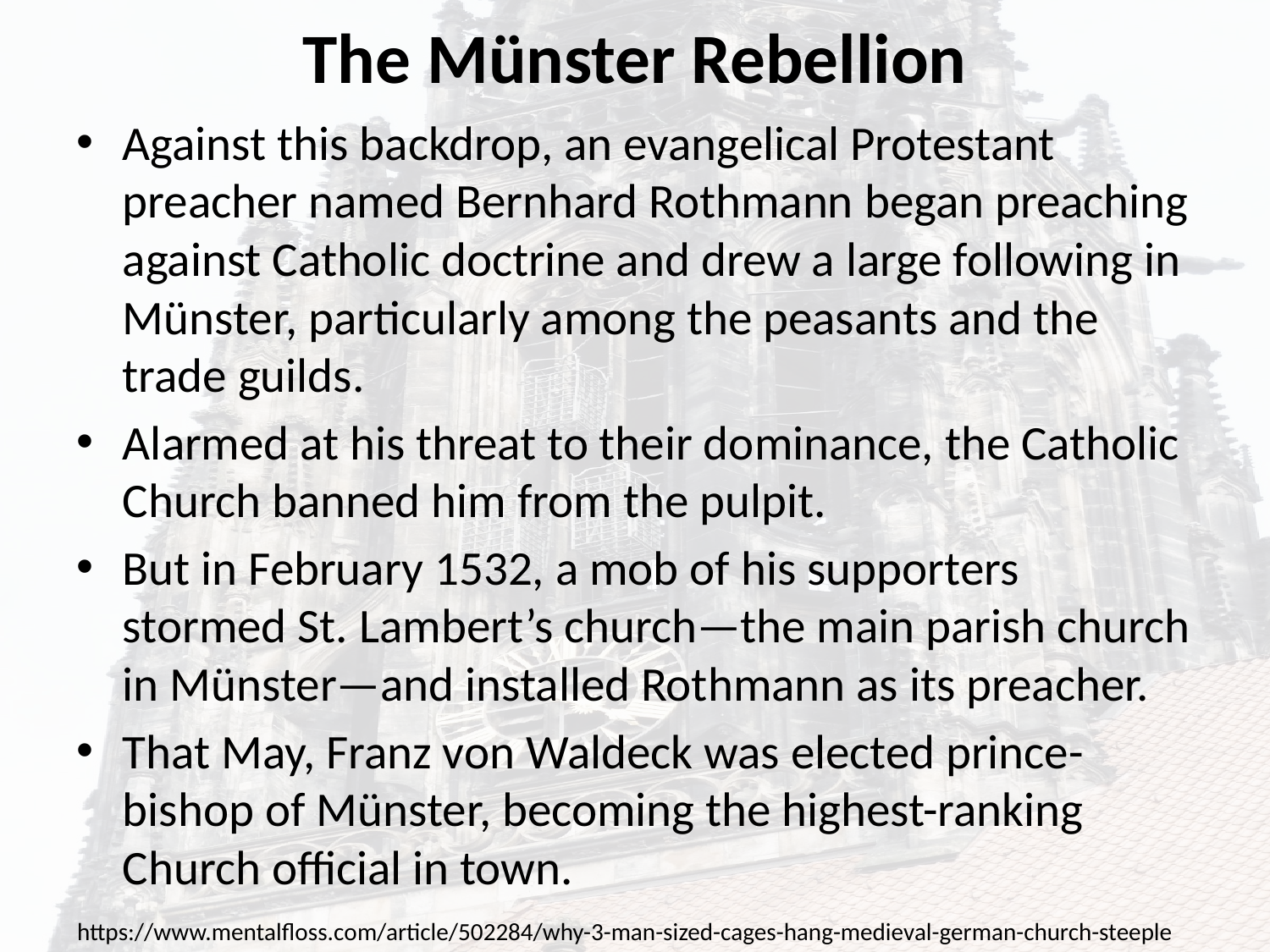

# The Münster Rebellion
Against this backdrop, an evangelical Protestant preacher named Bernhard Rothmann began preaching against Catholic doctrine and drew a large following in Münster, particularly among the peasants and the trade guilds.
Alarmed at his threat to their dominance, the Catholic Church banned him from the pulpit.
But in February 1532, a mob of his supporters stormed St. Lambert’s church—the main parish church in Münster—and installed Rothmann as its preacher.
That May, Franz von Waldeck was elected prince-bishop of Münster, becoming the highest-ranking Church official in town.
https://www.mentalfloss.com/article/502284/why-3-man-sized-cages-hang-medieval-german-church-steeple